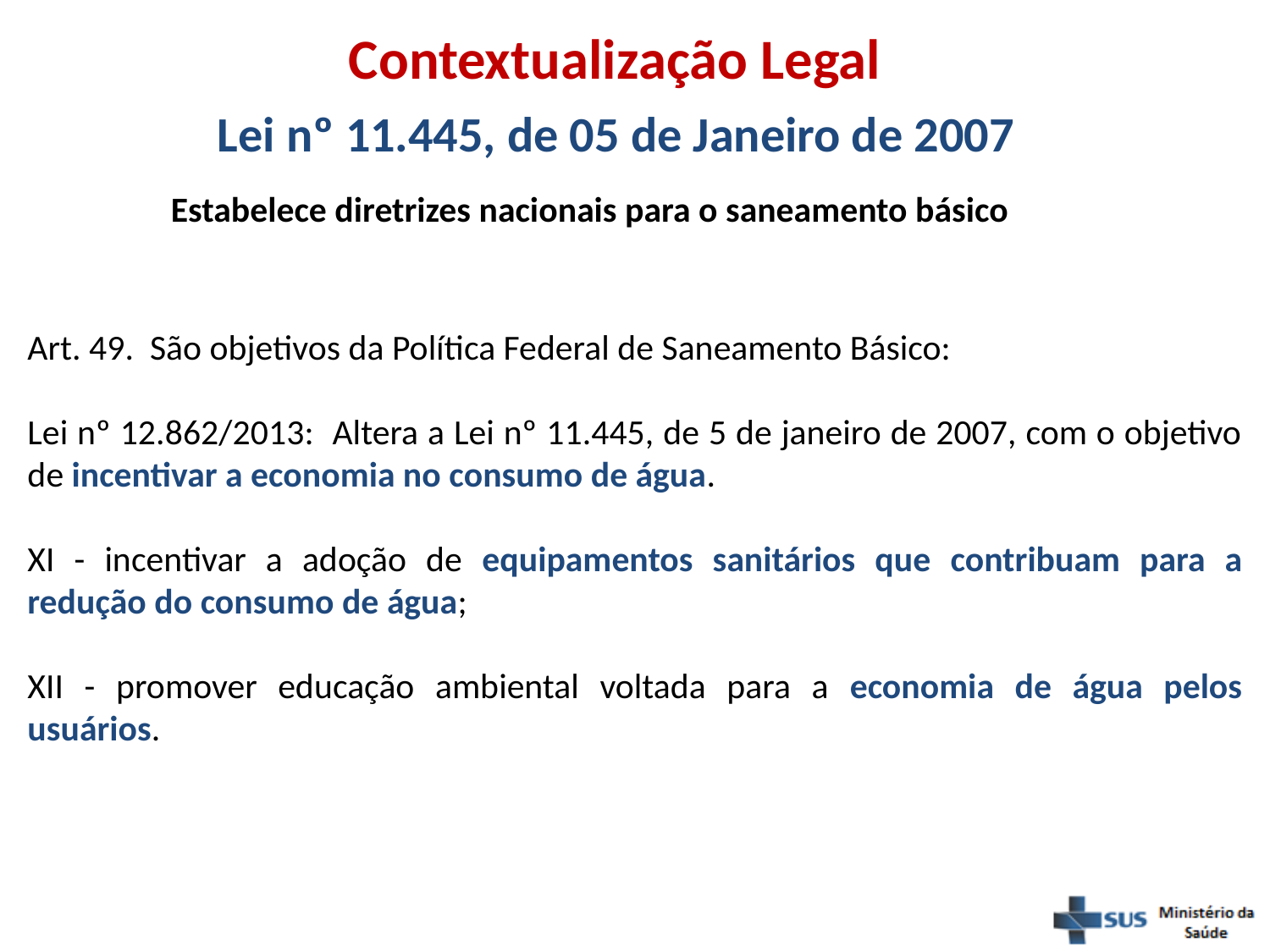

Contextualização Legal
Lei nº 11.445, de 05 de Janeiro de 2007
Estabelece diretrizes nacionais para o saneamento básico
Art. 49.  São objetivos da Política Federal de Saneamento Básico:

Lei nº 12.862/2013:  Altera a Lei nº 11.445, de 5 de janeiro de 2007, com o objetivo de incentivar a economia no consumo de água.

XI - incentivar a adoção de equipamentos sanitários que contribuam para a redução do consumo de água;

XII - promover educação ambiental voltada para a economia de água pelos usuários.